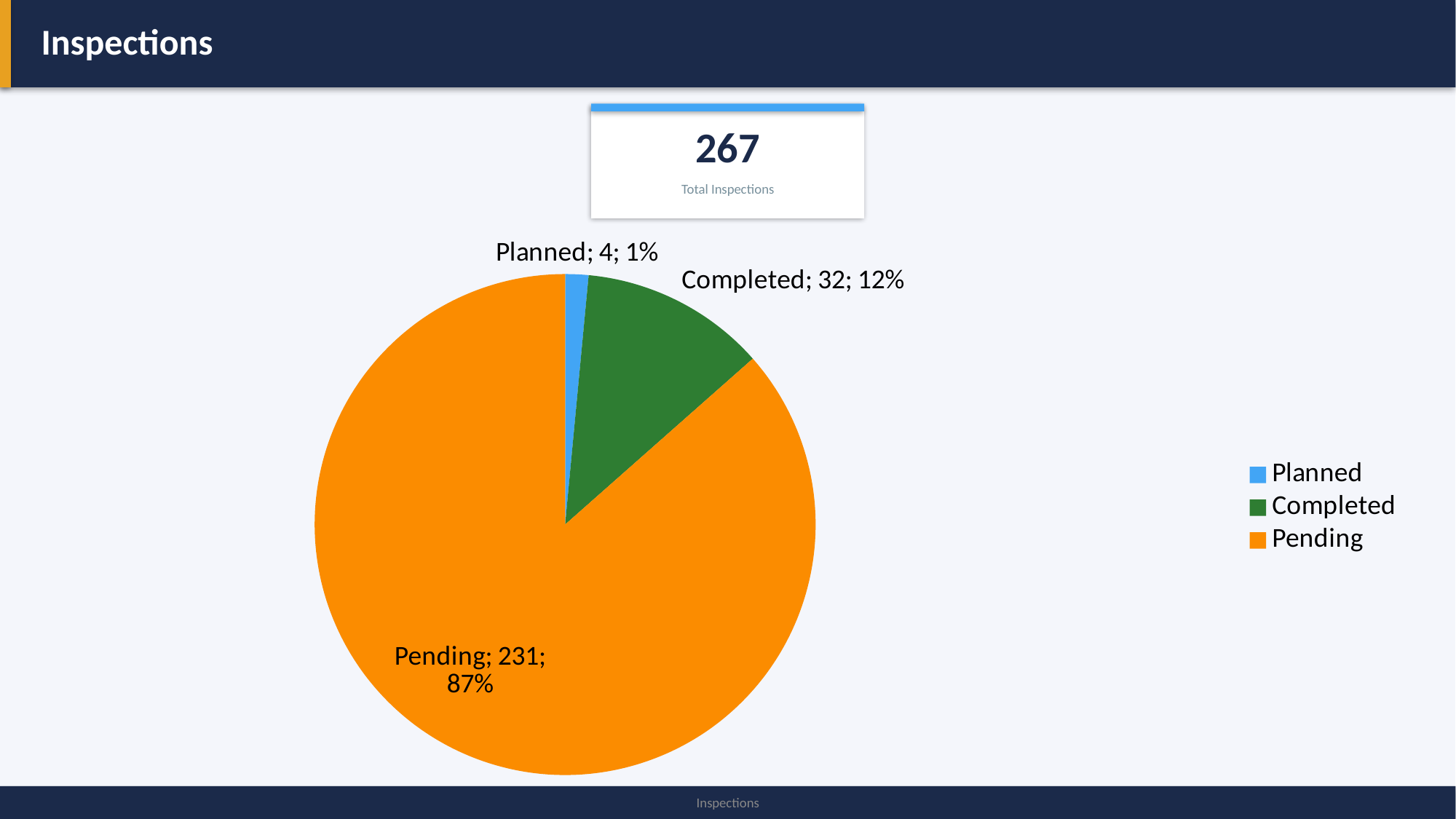

Inspections

267
Total Inspections

### Chart

| Category | Inspections |
|---|---|
| Planned | 4.0 |
| Completed | 32.0 |
| Pending | 231.0 |
Inspections